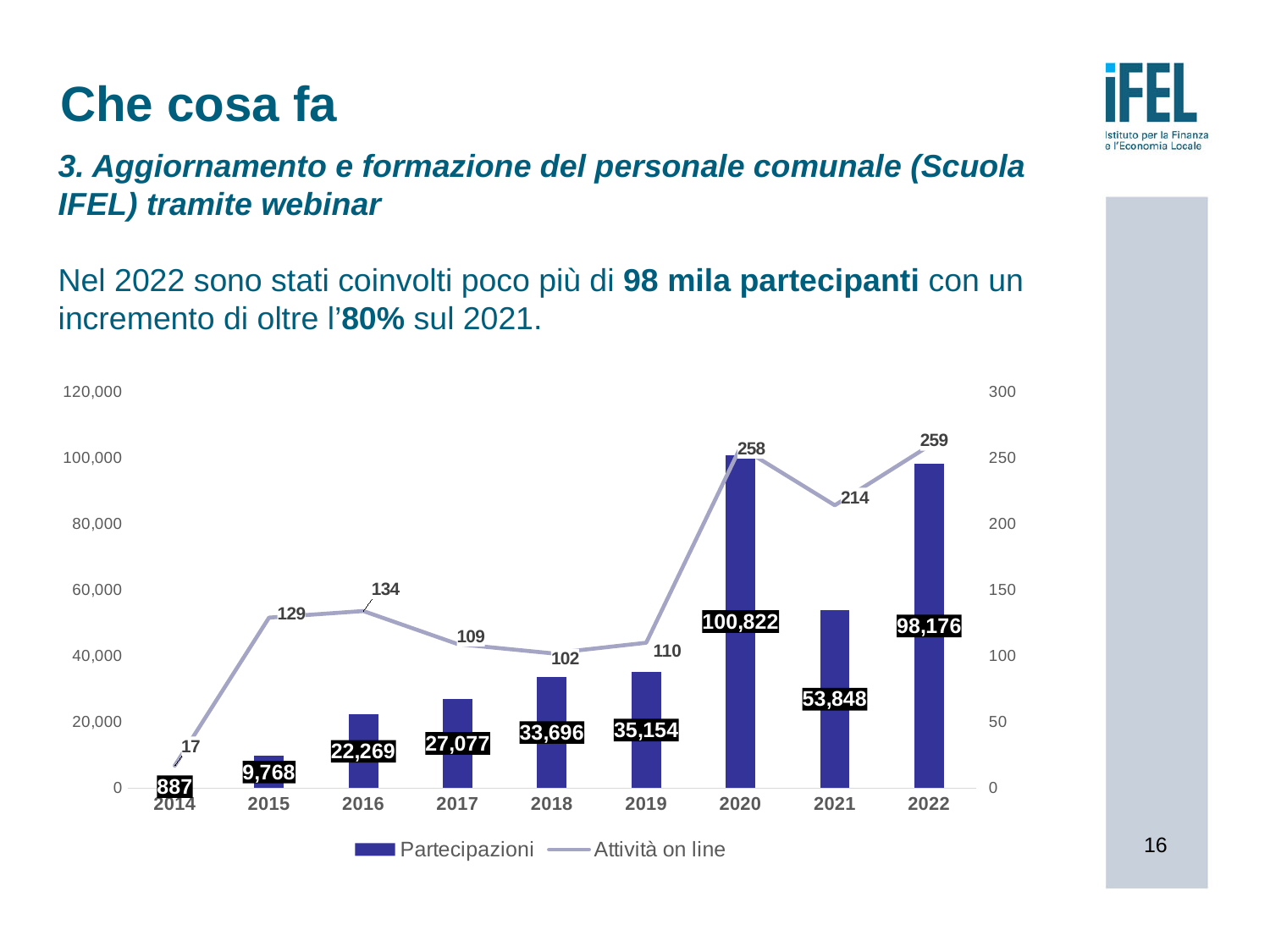

# Che cosa fa
3. Aggiornamento e formazione del personale comunale (Scuola IFEL) tramite webinar

Nel 2022 sono stati coinvolti poco più di 98 mila partecipanti con un incremento di oltre l’80% sul 2021.

### Chart

| Category | Partecipazioni | Attività on line |
|---|---|---|
| 2014 | 887.0 | 17.0 |
| 2015 | 9768.0 | 129.0 |
| 2016 | 22269.0 | 134.0 |
| 2017 | 27077.0 | 109.0 |
| 2018 | 33696.0 | 102.0 |
| 2019 | 35154.0 | 110.0 |
| 2020 | 100822.0 | 258.0 |
| 2021 | 53848.0 | 214.0 |
| 2022 | 98176.0 | 259.0 |
16